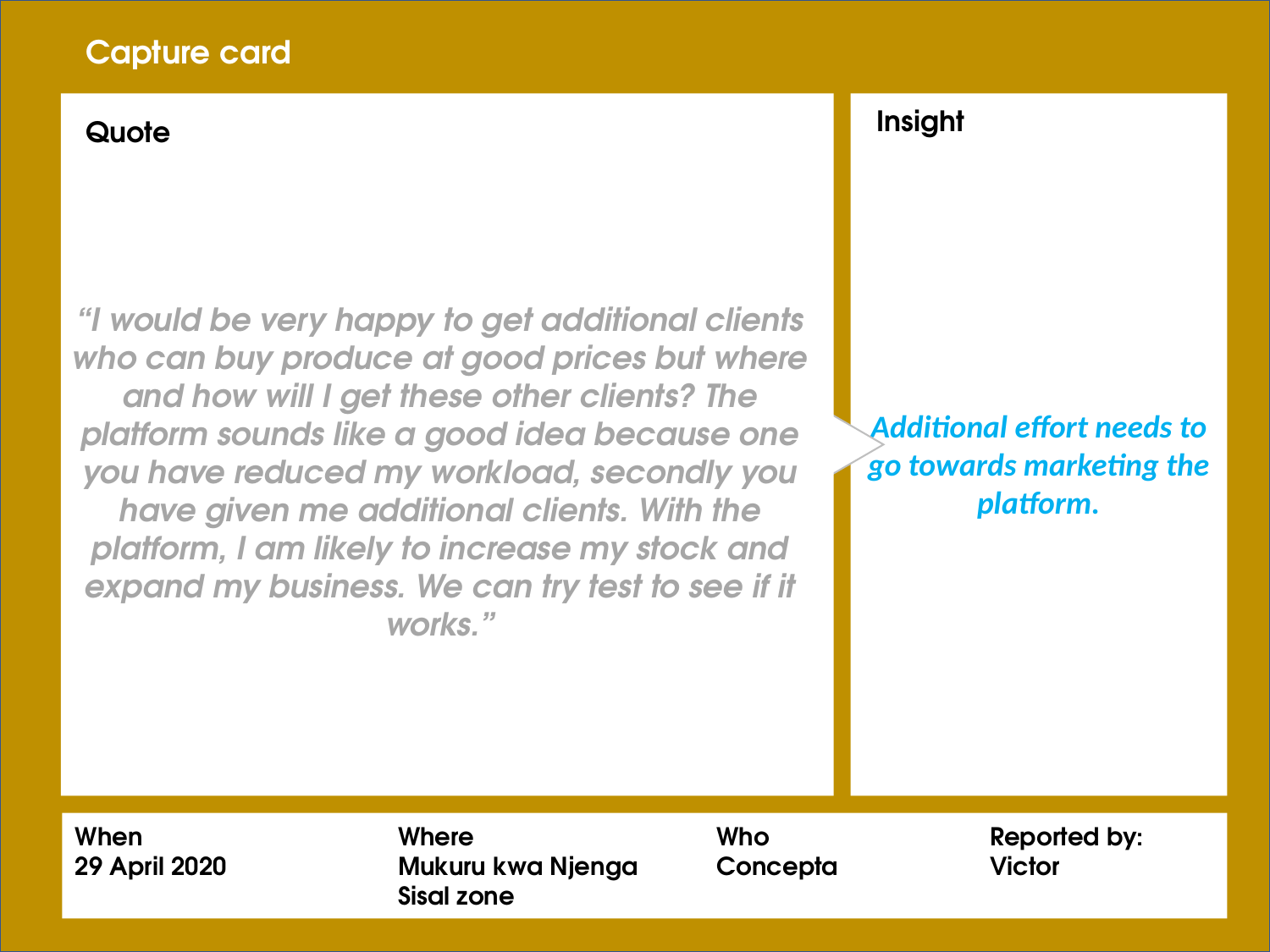

Capture card

Additional effort needs to go towards marketing the platform.
Insight
Quote
“I would be very happy to get additional clients who can buy produce at good prices but where and how will I get these other clients? The platform sounds like a good idea because one you have reduced my workload, secondly you have given me additional clients. With the platform, I am likely to increase my stock and expand my business. We can try test to see if it works.”

When
29 April 2020
Where
Mukuru kwa Njenga
Sisal zone

Who
Concepta
Reported by:
Victor